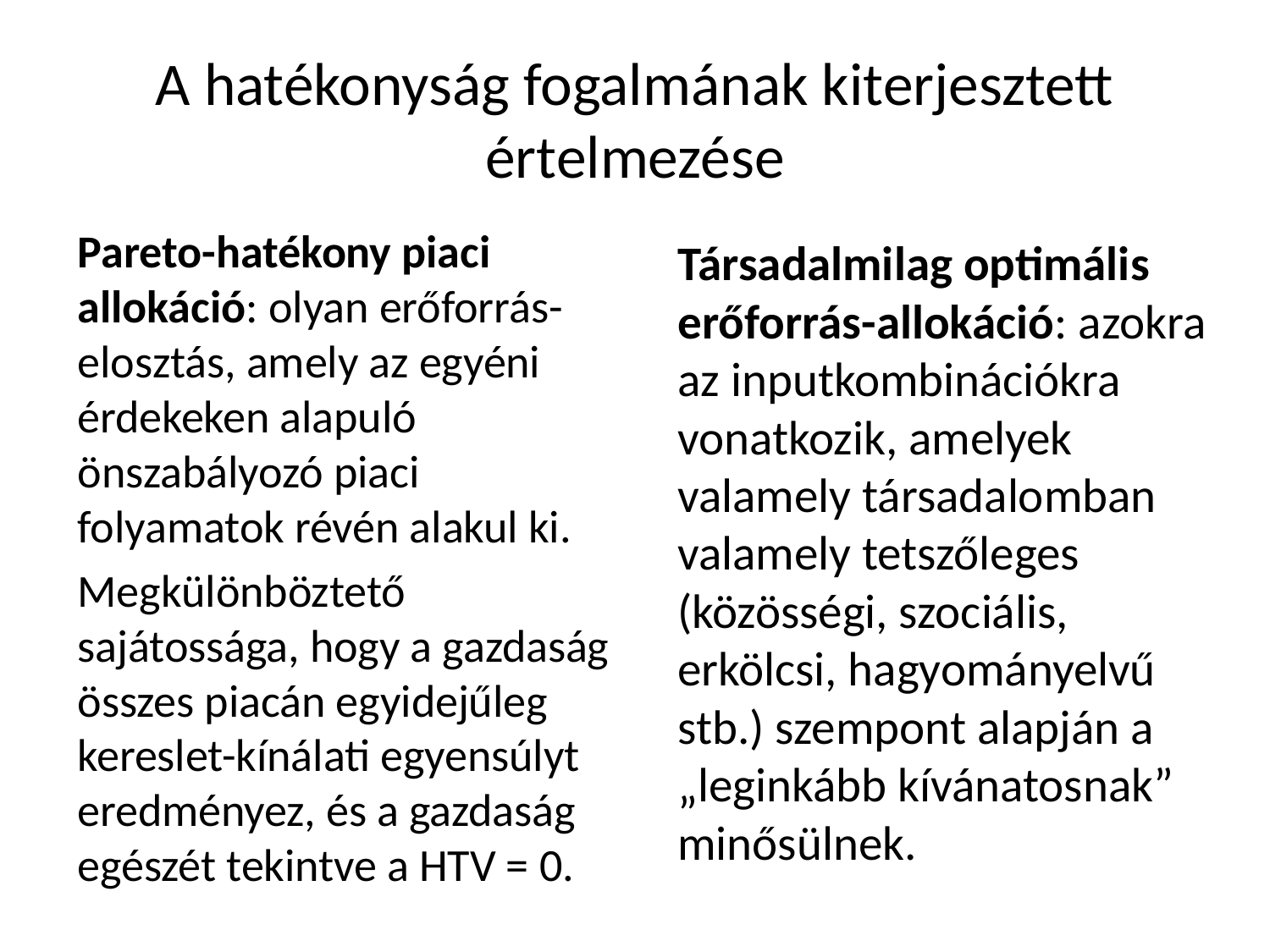

# A hatékonyság fogalmának kiterjesztett értelmezése
Pareto-hatékony piaci allokáció: olyan erőforrás-elosztás, amely az egyéni érdekeken alapuló önszabályozó piaci folyamatok révén alakul ki.
Megkülönböztető sajátossága, hogy a gazdaság összes piacán egyidejűleg kereslet-kínálati egyensúlyt eredményez, és a gazdaság egészét tekintve a HTV = 0.
Társadalmilag optimális erőforrás-allokáció: azokra az inputkombinációkra vonatkozik, amelyek valamely társadalomban valamely tetszőleges (közösségi, szociális, erkölcsi, hagyományelvű stb.) szempont alapján a „leginkább kívánatosnak” minősülnek.